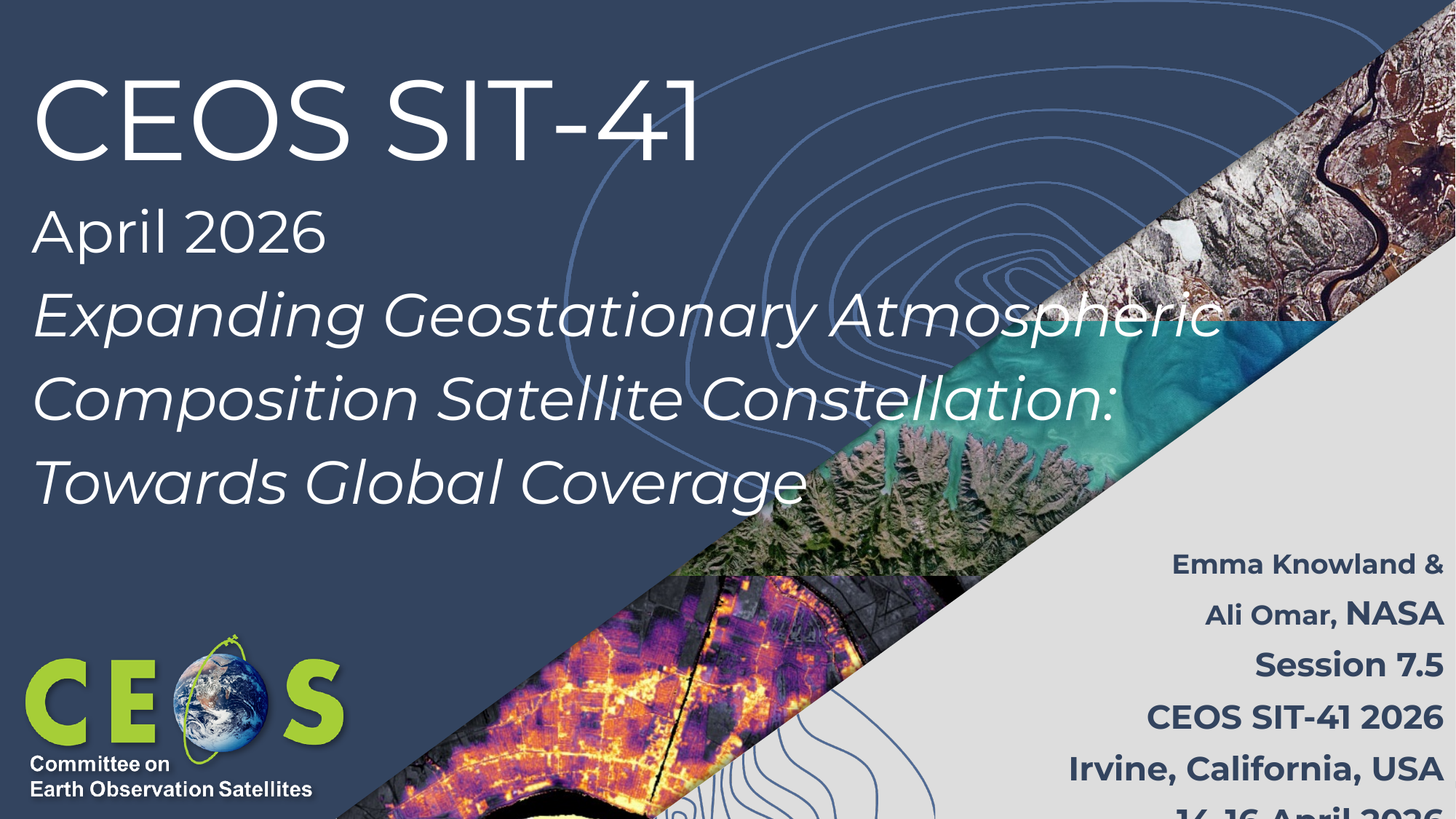

# CEOS SIT-41
April 2026
Expanding Geostationary Atmospheric Composition Satellite Constellation: Towards Global Coverage
Emma Knowland &
Ali Omar, NASA
Session 7.5
CEOS SIT-41 2026
Irvine, California, USA
14-16 April 2026